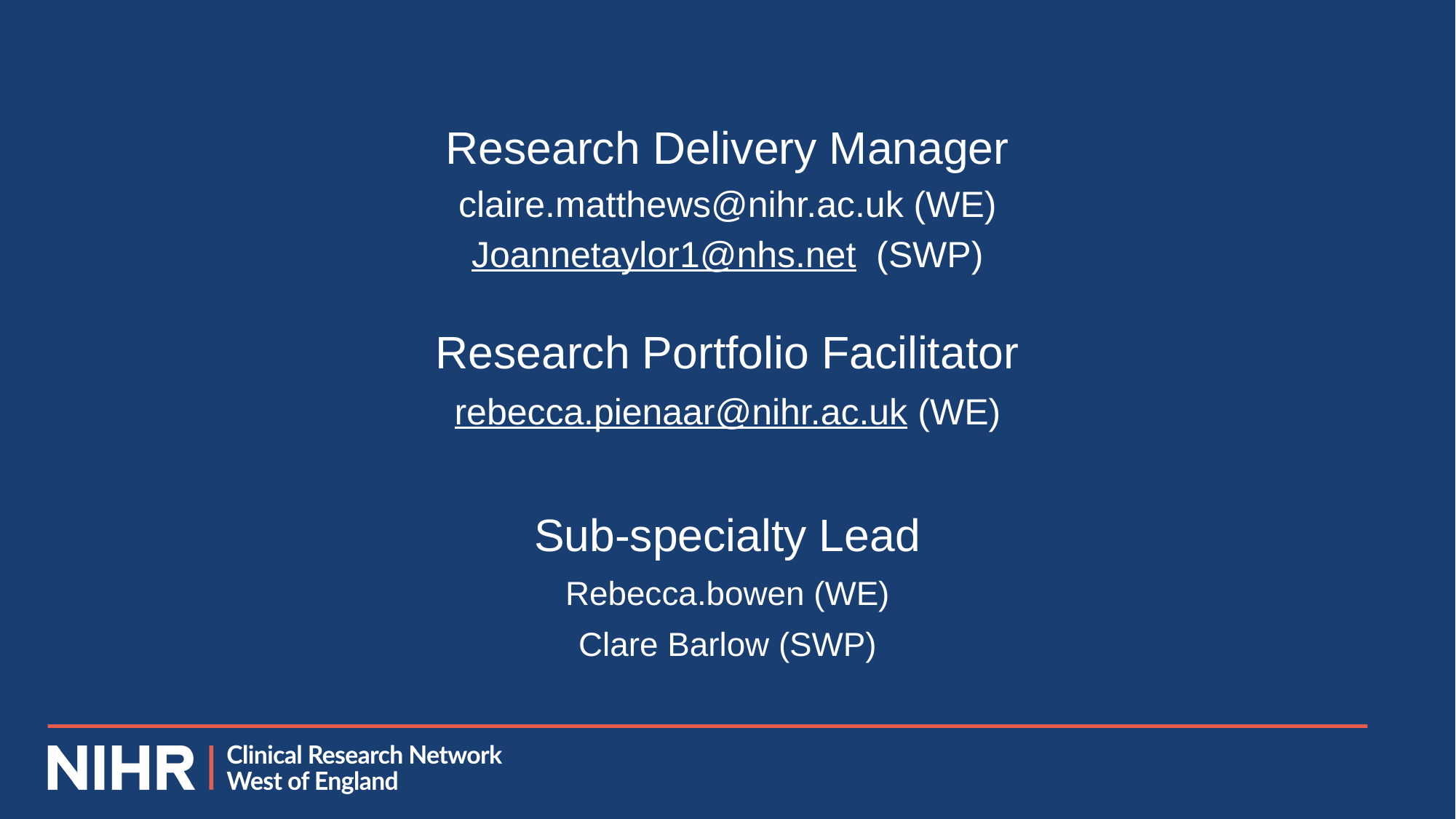

Research Delivery Manager
claire.matthews@nihr.ac.uk (WE)
Joannetaylor1@nhs.net  (SWP)

Research Portfolio Facilitator
rebecca.pienaar@nihr.ac.uk (WE)

Sub-specialty Lead
Rebecca.bowen (WE)
Clare Barlow (SWP)